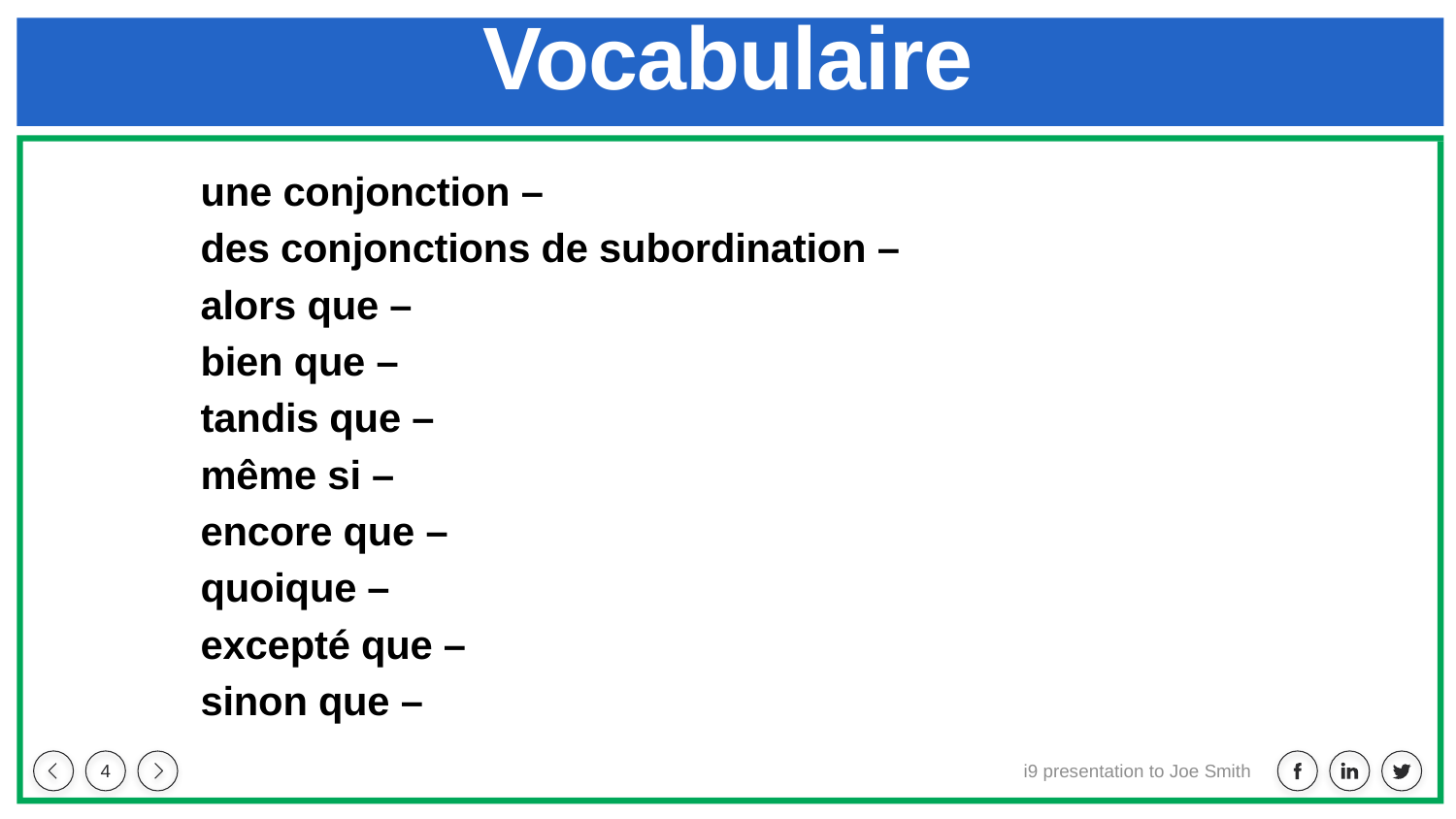

# Vocabulaire
une conjonction –
des conjonctions de subordination –
alors que –
bien que –
tandis que –
même si –
encore que –
quoique –
excepté que –
sinon que –